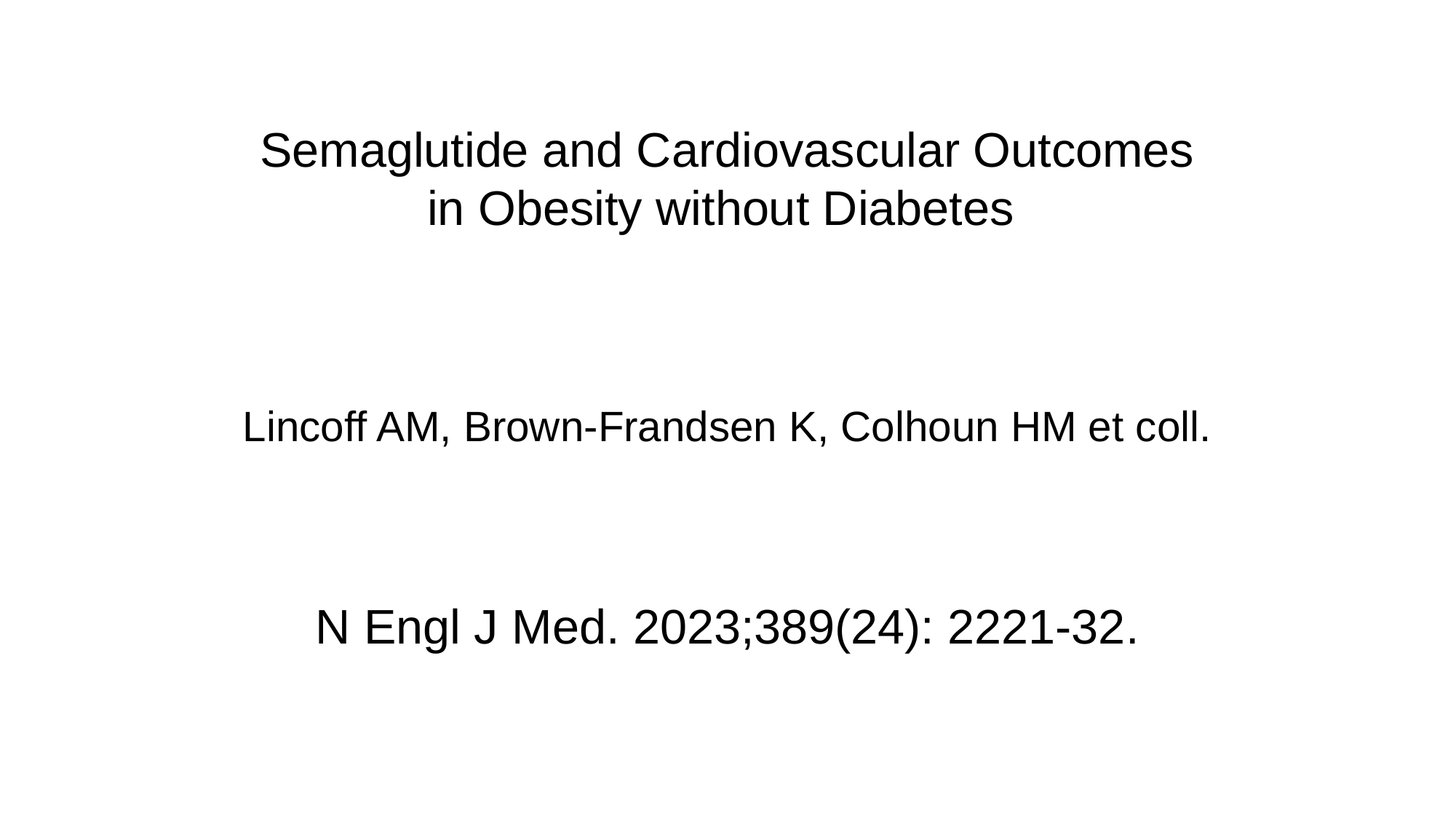

# Semaglutide and Cardiovascular Outcomes in Obesity without Diabetes

Lincoff AM, Brown-Frandsen K, Colhoun HM et coll.

N Engl J Med. 2023;389(24): 2221-32.